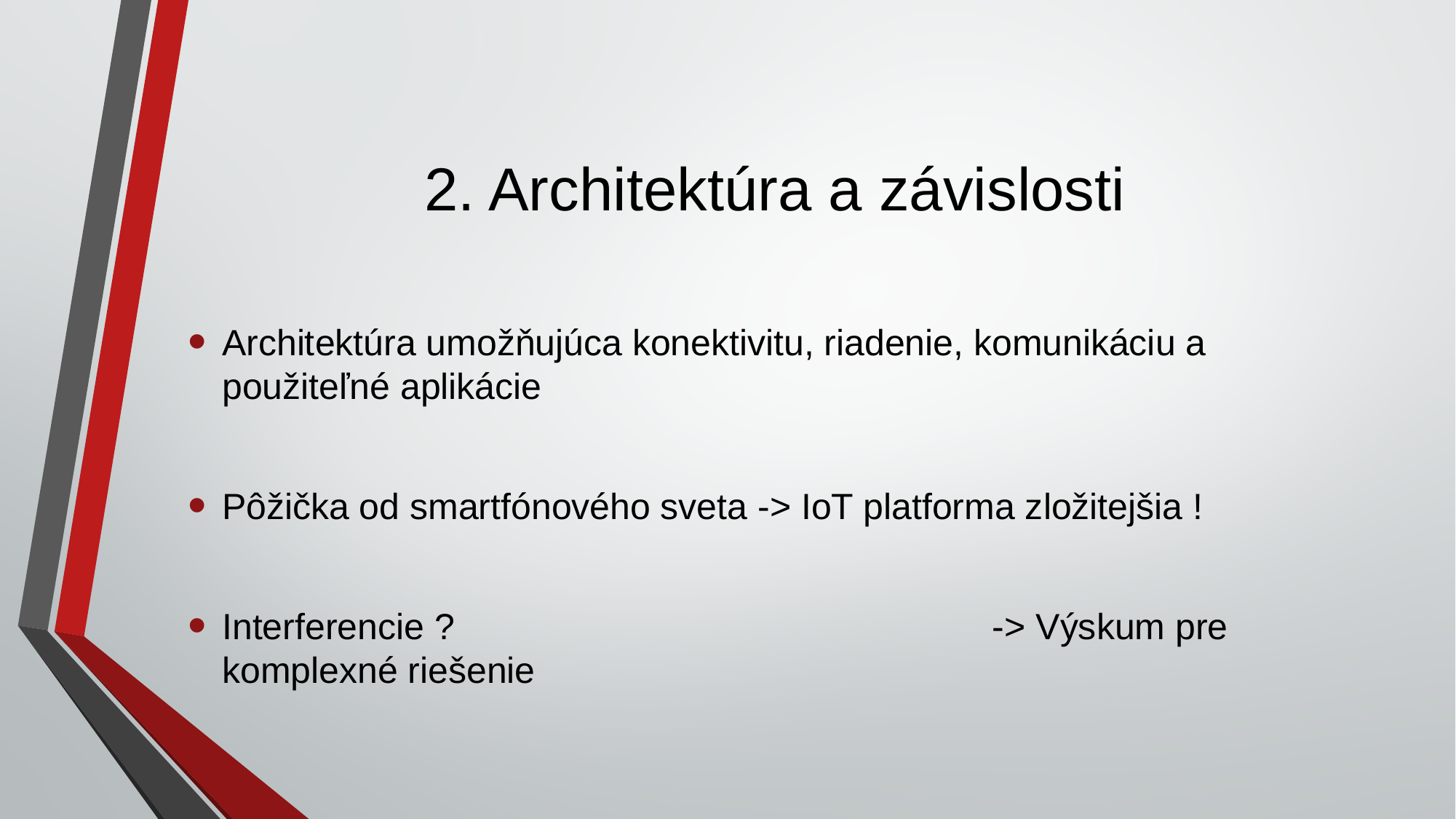

# 2. Architektúra a závislosti
Architektúra umožňujúca konektivitu, riadenie, komunikáciu a použiteľné aplikácie

Pôžička od smartfónového sveta -> IoT platforma zložitejšia !

Interferencie ?                                                     -> Výskum pre komplexné riešenie